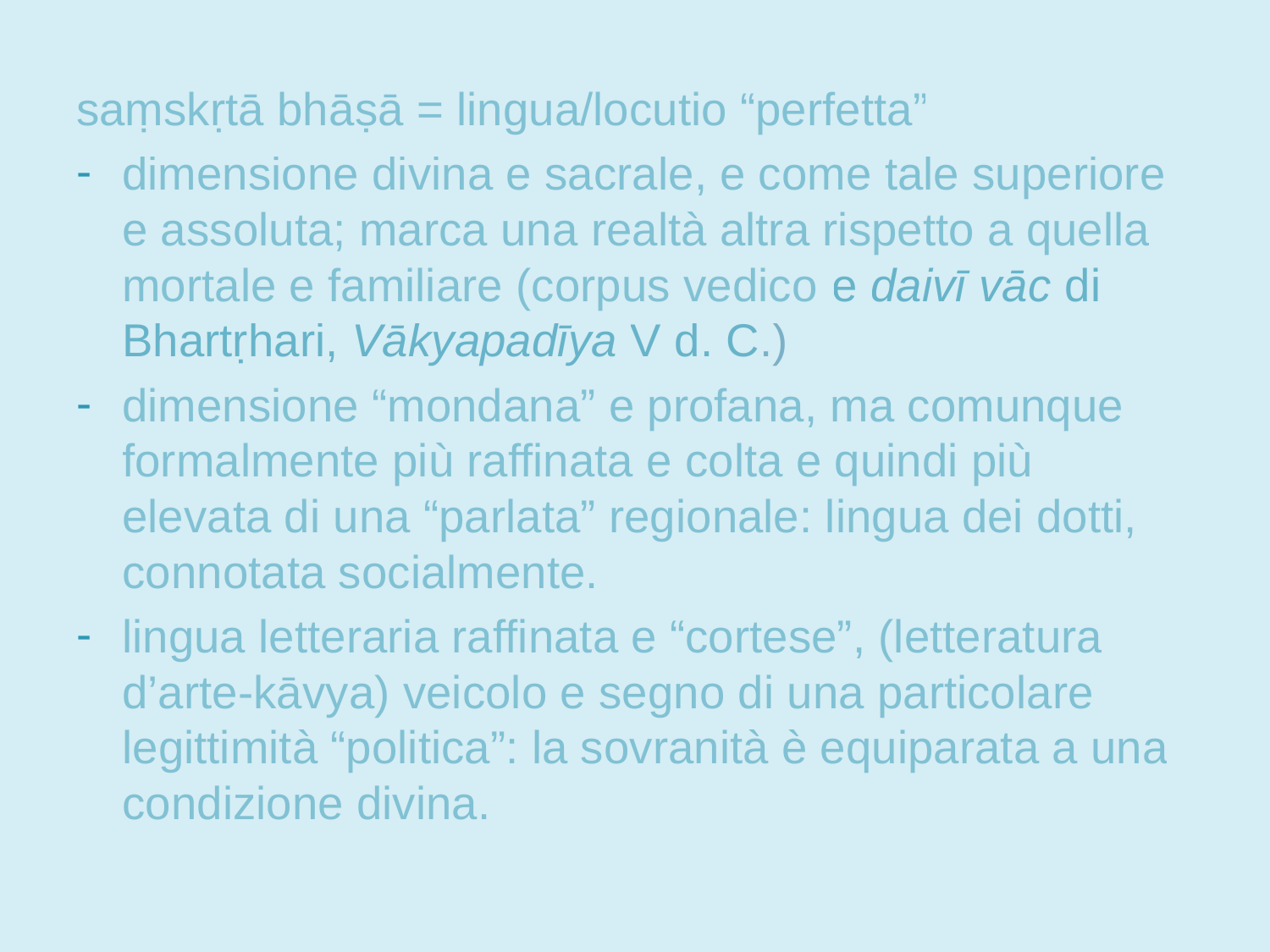

saṃskṛtā bhāṣā = lingua/locutio “perfetta”
dimensione divina e sacrale, e come tale superiore e assoluta; marca una realtà altra rispetto a quella mortale e familiare (corpus vedico e daivī vāc di Bhartṛhari, Vākyapadīya V d. C.)
dimensione “mondana” e profana, ma comunque formalmente più raffinata e colta e quindi più elevata di una “parlata” regionale: lingua dei dotti, connotata socialmente.
lingua letteraria raffinata e “cortese”, (letteratura d’arte-kāvya) veicolo e segno di una particolare legittimità “politica”: la sovranità è equiparata a una condizione divina.